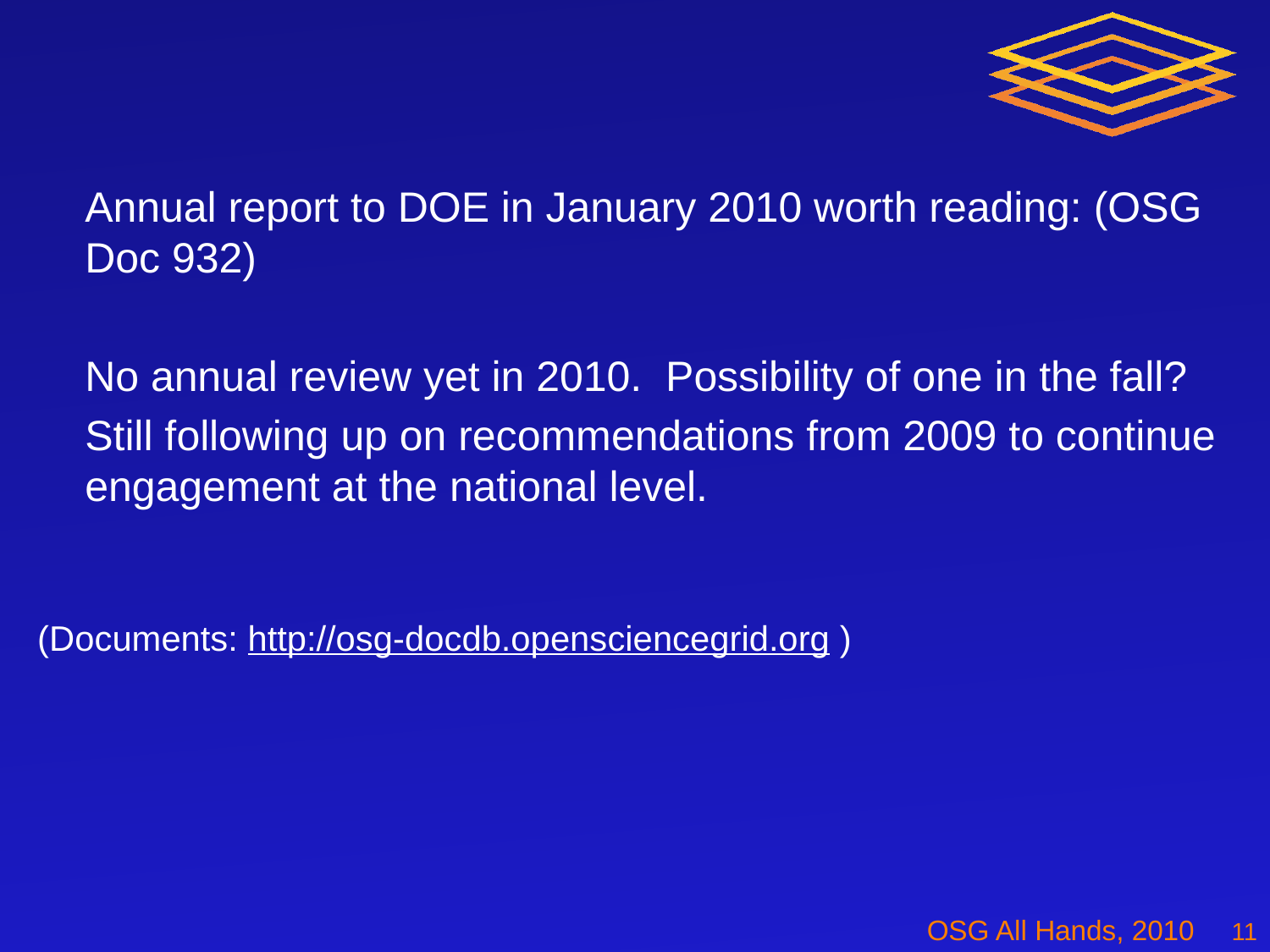

Annual report to DOE in January 2010 worth reading: (OSG Doc 932)

	No annual review yet in 2010.  Possibility of one in the fall?
	Still following up on recommendations from 2009 to continue engagement at the national level.

(Documents: http://osg-docdb.opensciencegrid.org )

11